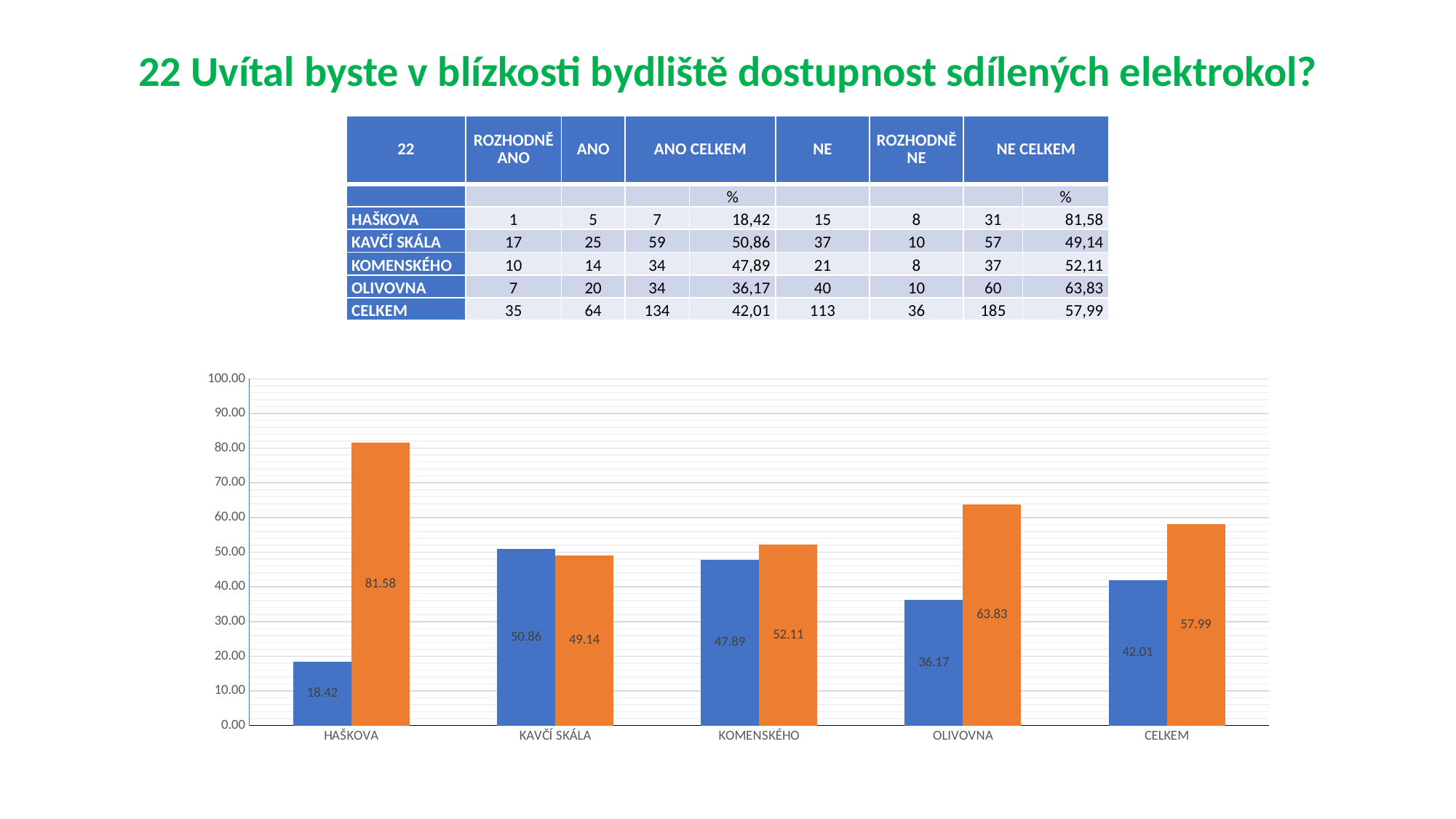

# 22 Uvítal byste v blízkosti bydliště dostupnost sdílených elektrokol?
| 22 | ROZHODNĚ ANO | ANO | ANO CELKEM |  | NE | ROZHODNĚ NE | NE CELKEM |  |
| --- | --- | --- | --- | --- | --- | --- | --- | --- |
|  |  |  |  | % |  |  |  | % |
| HAŠKOVA | 1 | 5 | 7 | 18,42 | 15 | 8 | 31 | 81,58 |
| KAVČÍ SKÁLA | 17 | 25 | 59 | 50,86 | 37 | 10 | 57 | 49,14 |
| KOMENSKÉHO | 10 | 14 | 34 | 47,89 | 21 | 8 | 37 | 52,11 |
| OLIVOVNA | 7 | 20 | 34 | 36,17 | 40 | 10 | 60 | 63,83 |
| CELKEM | 35 | 64 | 134 | 42,01 | 113 | 36 | 185 | 57,99 |

### Chart

| Category | HAŠKOVA | HAŠKOVA |
|---|---|---|
| HAŠKOVA | 18.421052631578945 | 81.57894736842105 |
| KAVČÍ SKÁLA | 50.86206896551724 | 49.137931034482754 |
| KOMENSKÉHO | 47.88732394366197 | 52.112676056338024 |
| OLIVOVNA | 36.17021276595745 | 63.829787234042556 |
| CELKEM | 42.00626959247649 | 57.993730407523515 |